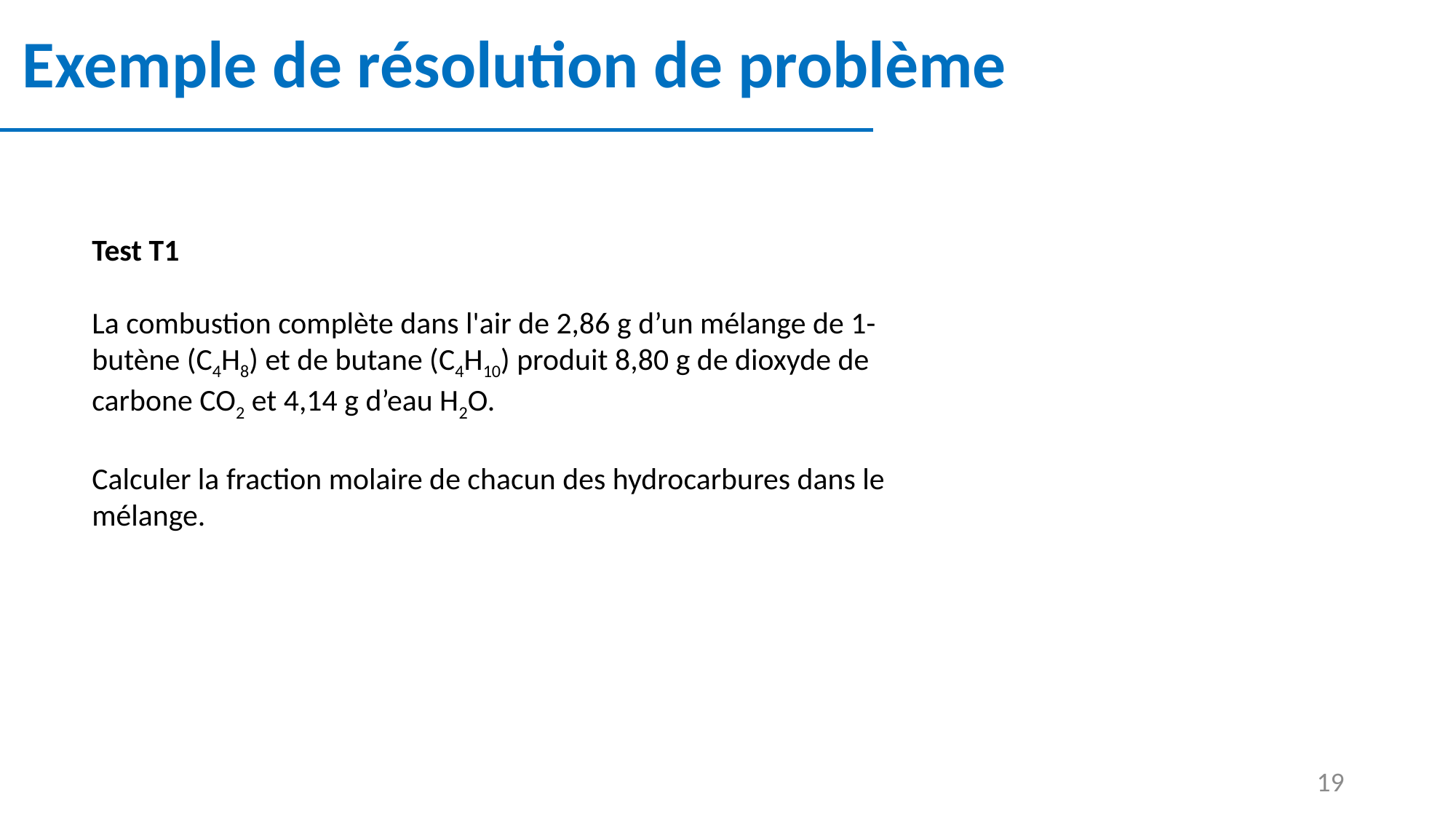

# Exemple de résolution de problème
Test T1

La combustion complète dans l'air de 2,86 g d’un mélange de 1-butène (C4H8) et de butane (C4H10) produit 8,80 g de dioxyde de carbone CO2 et 4,14 g d’eau H2O.
Calculer la fraction molaire de chacun des hydrocarbures dans le mélange.
19